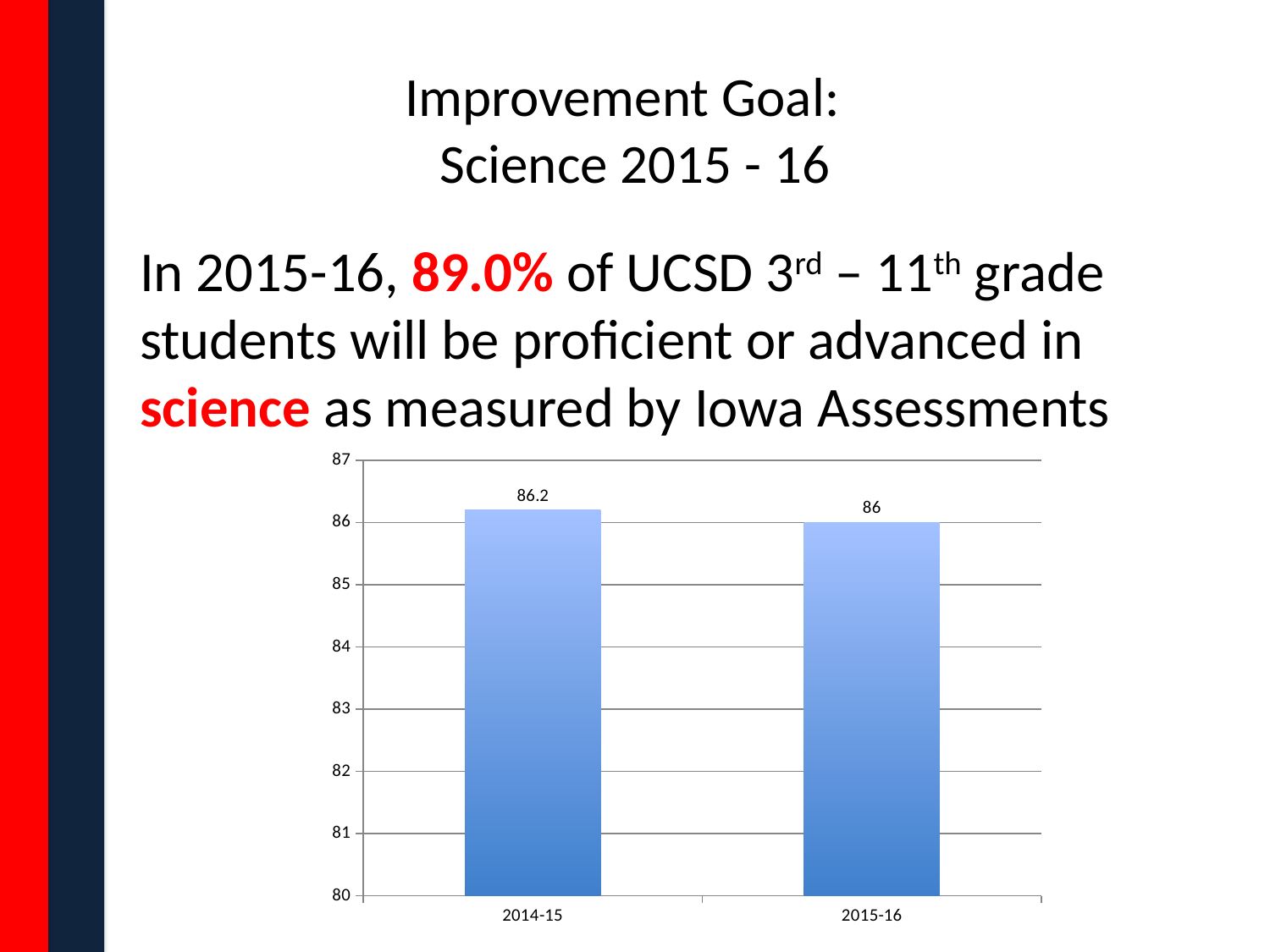

# Improvement Goal: Science 2015 - 16
In 2015-16, 89.0% of UCSD 3rd – 11th grade students will be proficient or advanced in science as measured by Iowa Assessments

### Chart

| Category |  |
|---|---|
| 2014-15 | 86.2 |
| 2015-16 | 86.0 |